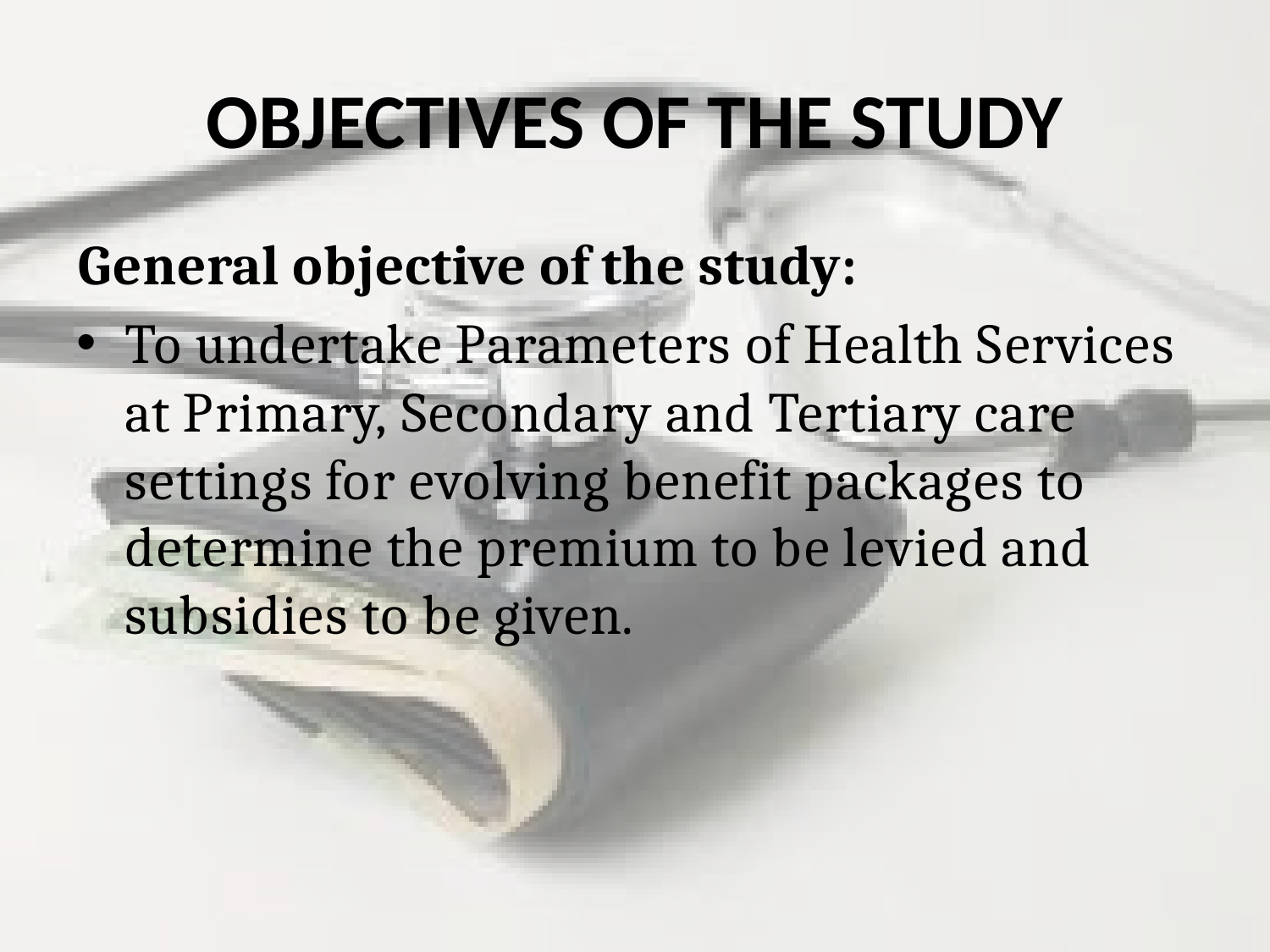

# OBJECTIVES OF THE STUDY
General objective of the study:
To undertake Parameters of Health Services at Primary, Secondary and Tertiary care settings for evolving benefit packages to determine the premium to be levied and subsidies to be given.